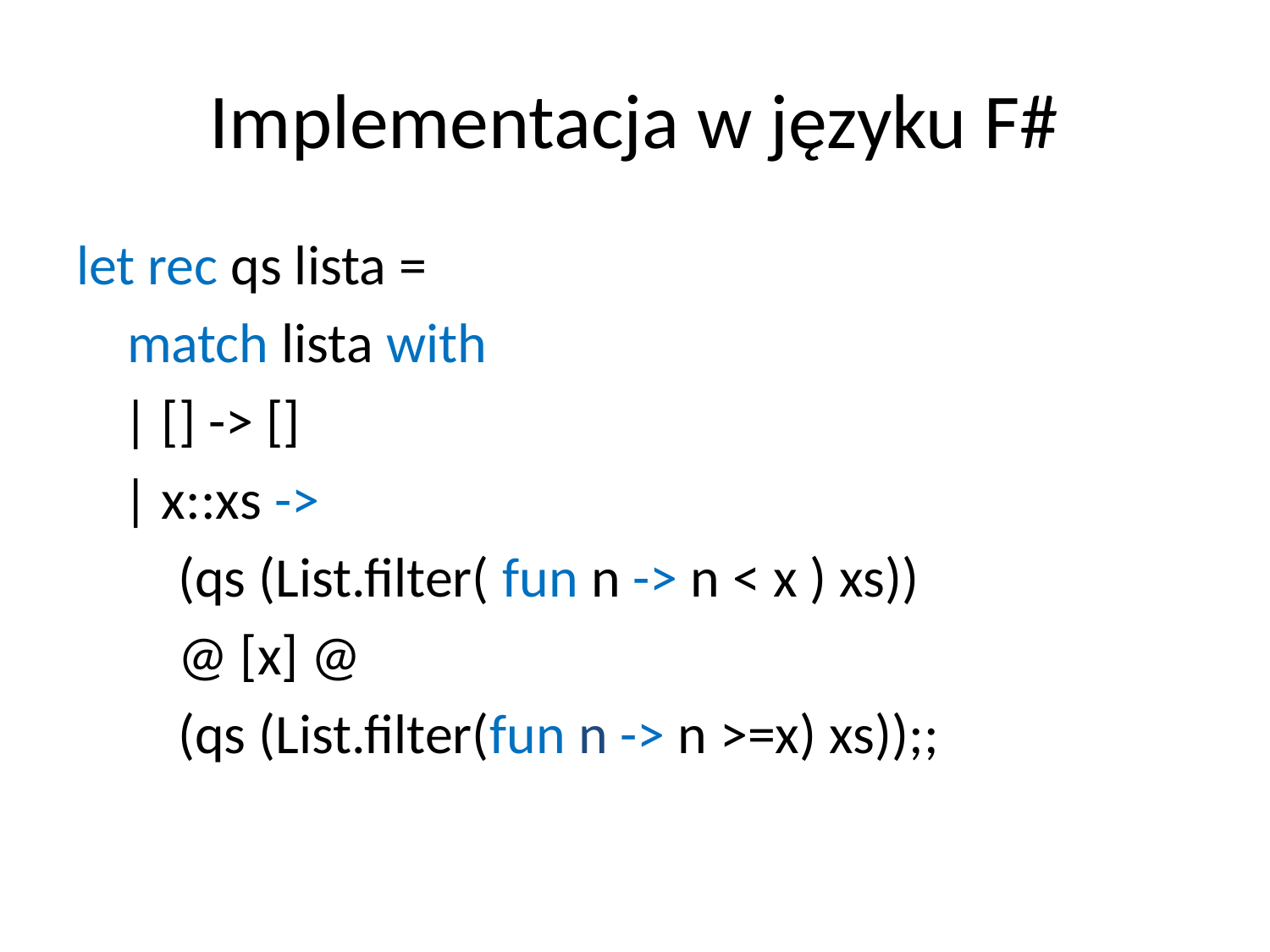

# Implementacja w języku F#
let rec qs lista =
    match lista with
 	| [] -> []
	| x::xs ->
        (qs (List.filter( fun n -> n < x ) xs))
        @ [x] @
        (qs (List.filter(fun n -> n >=x) xs));;